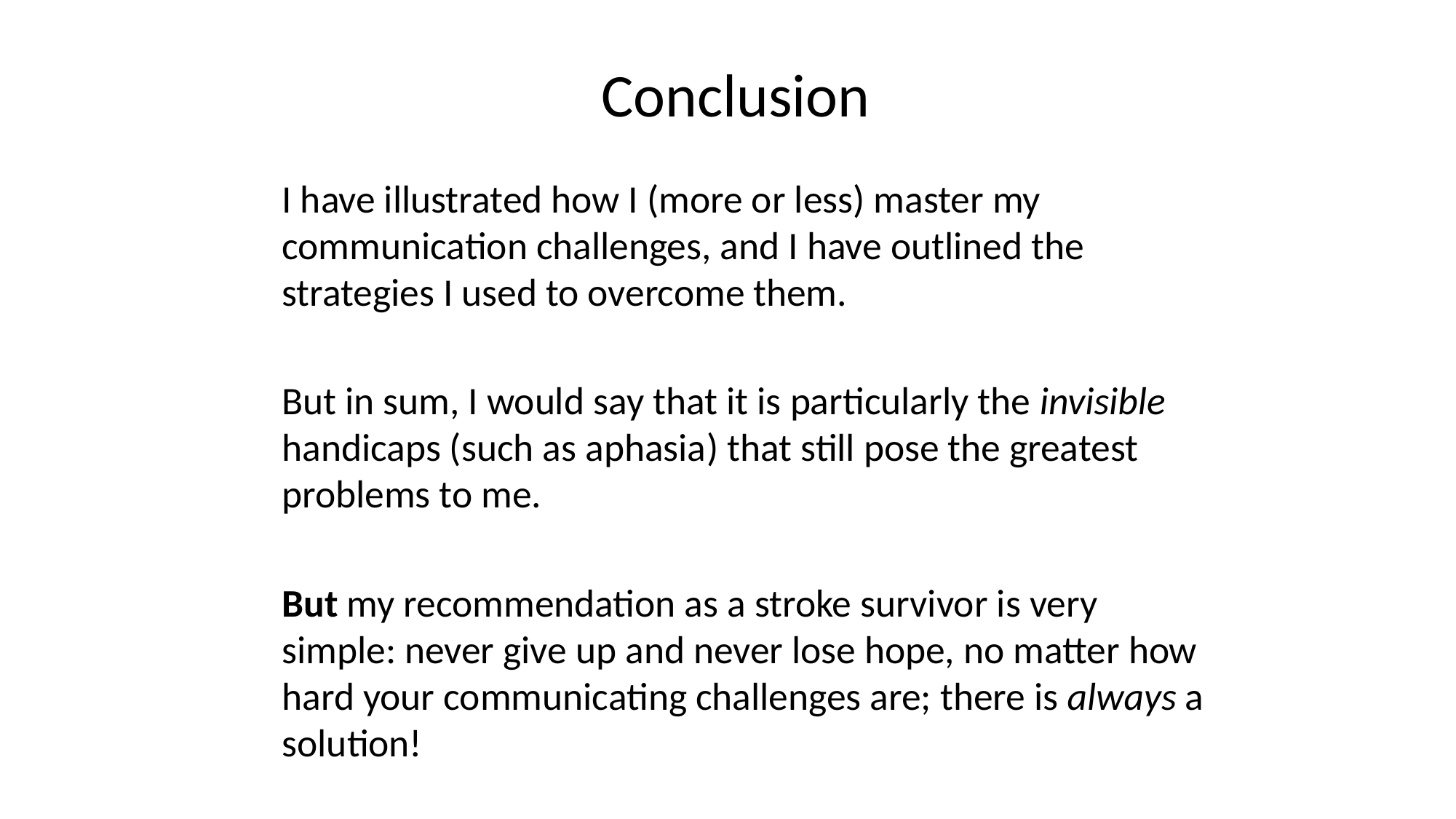

Conclusion
	I have illustrated how I (more or less) master my communication challenges, and I have outlined the strategies I used to overcome them.

	But in sum, I would say that it is particularly the invisible handicaps (such as aphasia) that still pose the greatest problems to me.

	But my recommendation as a stroke survivor is very simple: never give up and never lose hope, no matter how hard your communicating challenges are; there is always a solution!